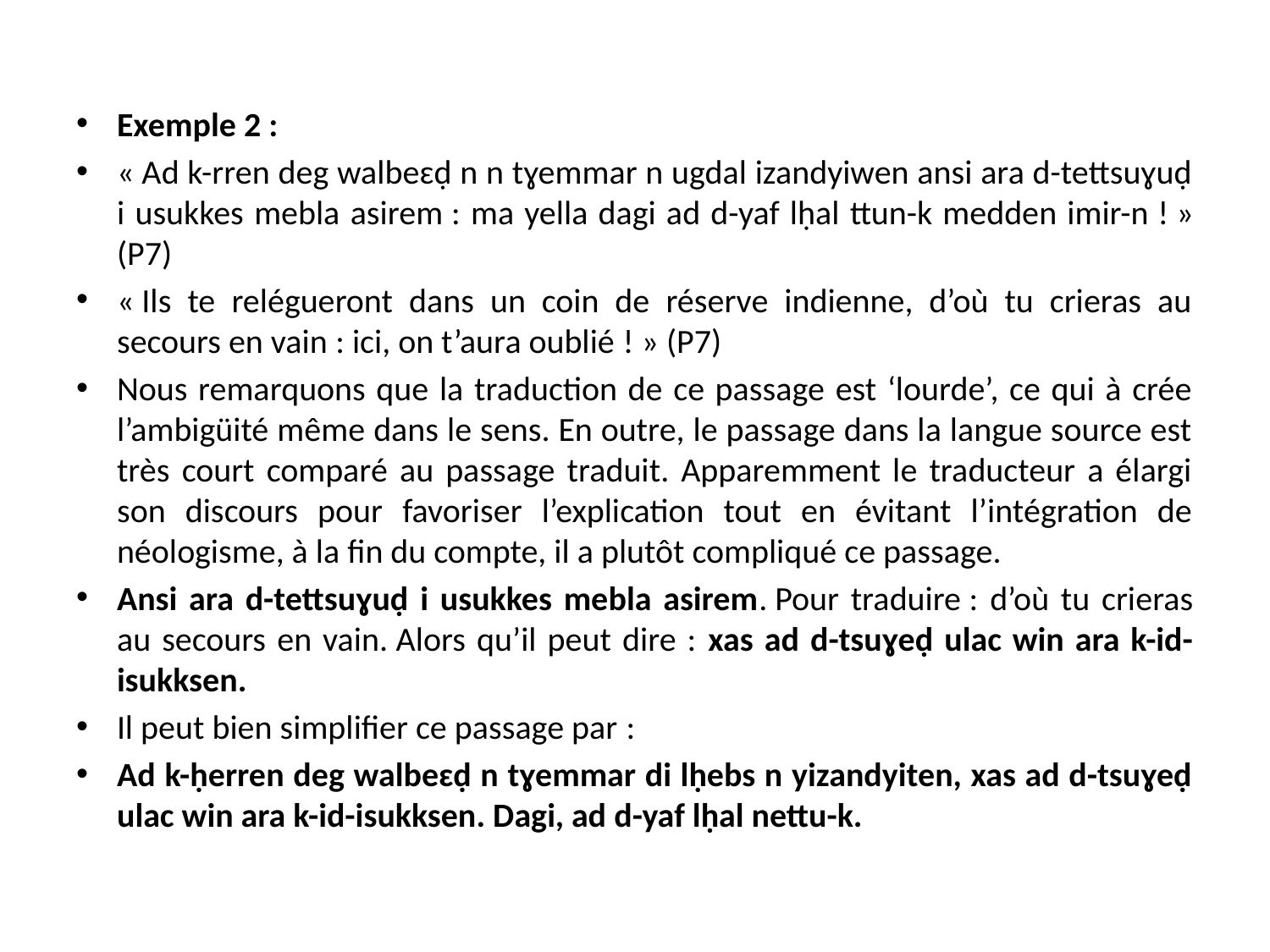

Exemple 2 :
« Ad k-rren deg walbeɛḍ n n tɣemmar n ugdal izandyiwen ansi ara d-tettsuɣuḍ i usukkes mebla asirem : ma yella dagi ad d-yaf lḥal ttun-k medden imir-n ! » (P7)
« Ils te relégueront dans un coin de réserve indienne, d’où tu crieras au secours en vain : ici, on t’aura oublié ! » (P7)
Nous remarquons que la traduction de ce passage est ‘lourde’, ce qui à crée l’ambigüité même dans le sens. En outre, le passage dans la langue source est très court comparé au passage traduit. Apparemment le traducteur a élargi son discours pour favoriser l’explication tout en évitant l’intégration de néologisme, à la fin du compte, il a plutôt compliqué ce passage.
Ansi ara d-tettsuɣuḍ i usukkes mebla asirem. Pour traduire : d’où tu crieras au secours en vain. Alors qu’il peut dire : xas ad d-tsuɣeḍ ulac win ara k-id-isukksen.
Il peut bien simplifier ce passage par :
Ad k-ḥerren deg walbeɛḍ n tɣemmar di lḥebs n yizandyiten, xas ad d-tsuɣeḍ ulac win ara k-id-isukksen. Dagi, ad d-yaf lḥal nettu-k.